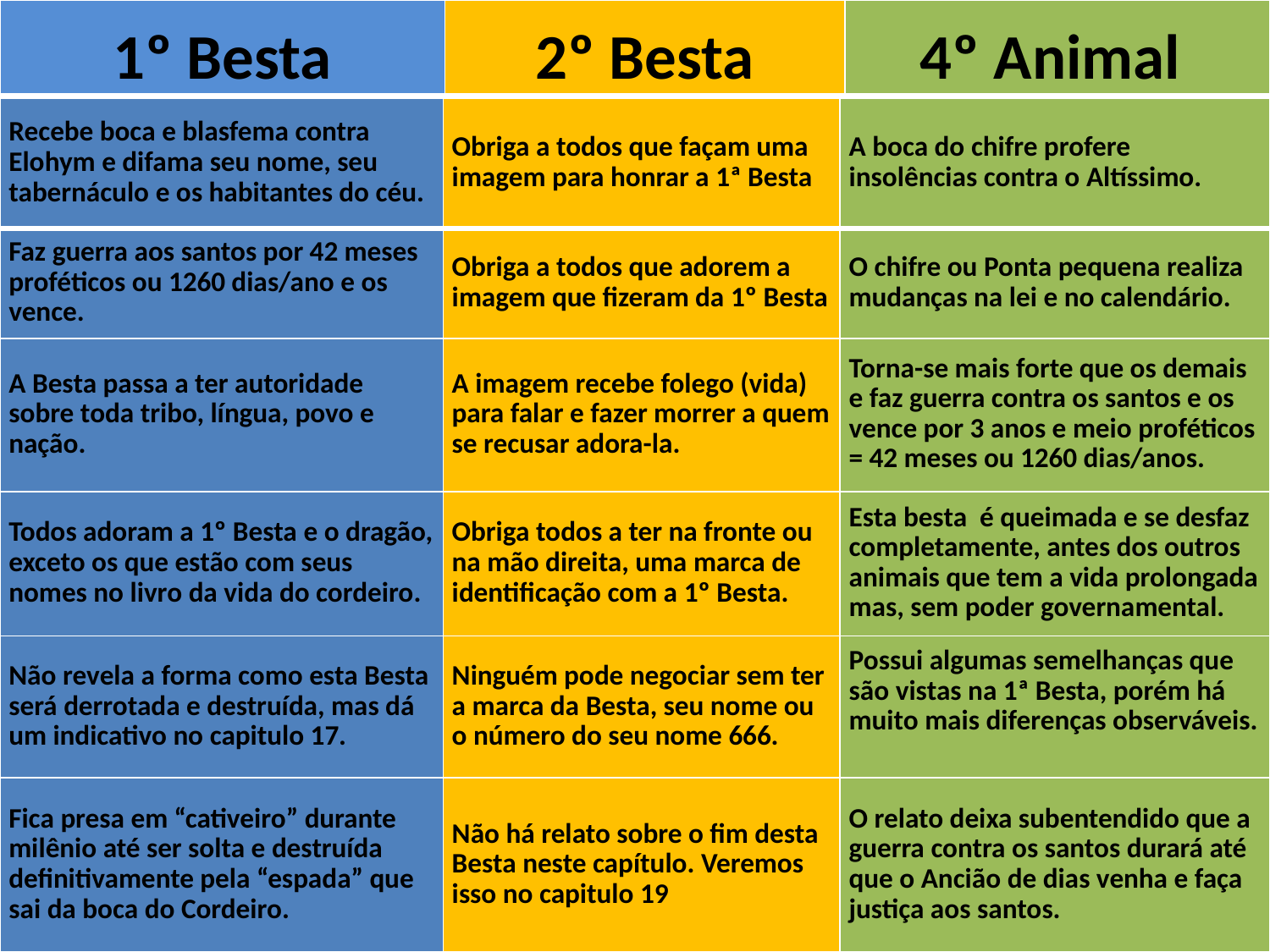

| 1º Besta | 2º Besta | 4º Animal |
| --- | --- | --- |
| Recebe boca e blasfema contra Elohym e difama seu nome, seu tabernáculo e os habitantes do céu. | Obriga a todos que façam uma imagem para honrar a 1ª Besta | A boca do chifre profere insolências contra o Altíssimo. |
| --- | --- | --- |
| Faz guerra aos santos por 42 meses proféticos ou 1260 dias/ano e os vence. | Obriga a todos que adorem a imagem que fizeram da 1º Besta | O chifre ou Ponta pequena realiza mudanças na lei e no calendário. |
| A Besta passa a ter autoridade sobre toda tribo, língua, povo e nação. | A imagem recebe folego (vida) para falar e fazer morrer a quem se recusar adora-la. | Torna-se mais forte que os demais e faz guerra contra os santos e os vence por 3 anos e meio proféticos = 42 meses ou 1260 dias/anos. |
| Todos adoram a 1º Besta e o dragão, exceto os que estão com seus nomes no livro da vida do cordeiro. | Obriga todos a ter na fronte ou na mão direita, uma marca de identificação com a 1º Besta. | Esta besta é queimada e se desfaz completamente, antes dos outros animais que tem a vida prolongada mas, sem poder governamental. |
| Não revela a forma como esta Besta será derrotada e destruída, mas dá um indicativo no capitulo 17. | Ninguém pode negociar sem ter a marca da Besta, seu nome ou o número do seu nome 666. | Possui algumas semelhanças que são vistas na 1ª Besta, porém há muito mais diferenças observáveis. |
| Fica presa em “cativeiro” durante milênio até ser solta e destruída definitivamente pela “espada” que sai da boca do Cordeiro. | Não há relato sobre o fim desta Besta neste capítulo. Veremos isso no capitulo 19 | O relato deixa subentendido que a guerra contra os santos durará até que o Ancião de dias venha e faça justiça aos santos. |